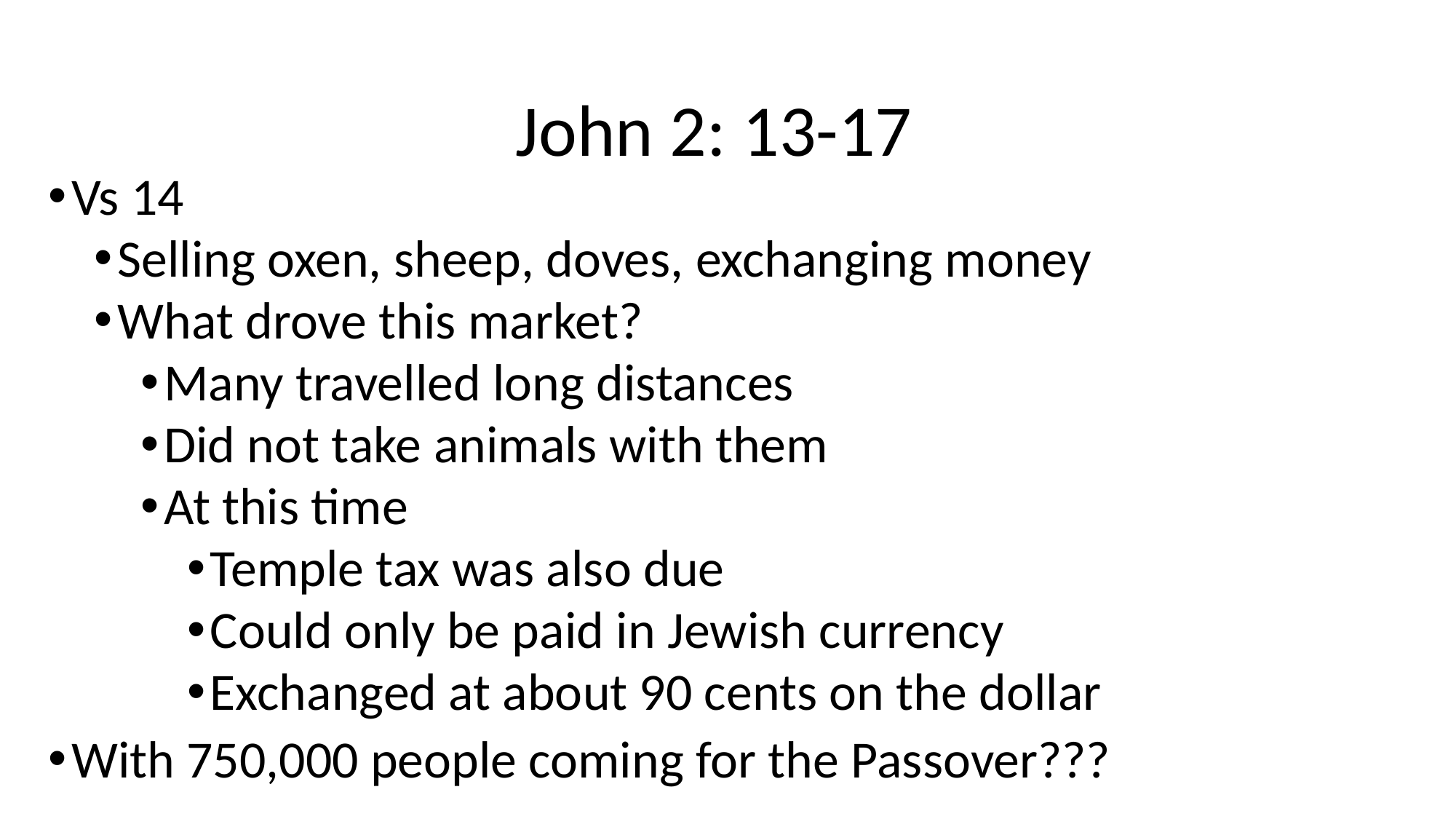

# John 2: 13-17
Vs 14
Selling oxen, sheep, doves, exchanging money
What drove this market?
Many travelled long distances
Did not take animals with them
At this time
Temple tax was also due
Could only be paid in Jewish currency
Exchanged at about 90 cents on the dollar
With 750,000 people coming for the Passover???